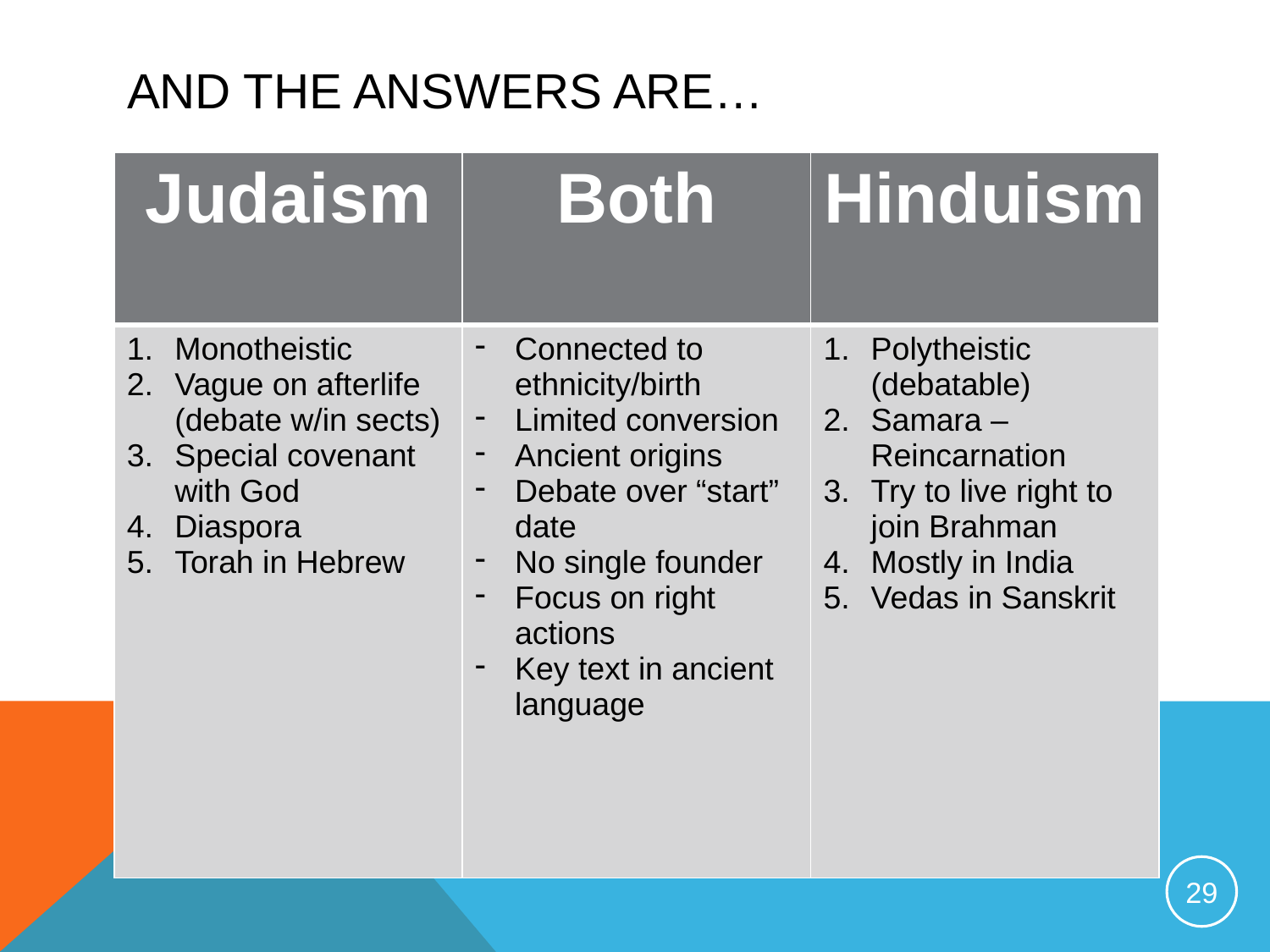

# And the answers are…
| Judaism | Both | Hinduism |
| --- | --- | --- |
| Monotheistic Vague on afterlife (debate w/in sects) Special covenant with God Diaspora Torah in Hebrew | Connected to ethnicity/birth Limited conversion Ancient origins Debate over “start” date No single founder Focus on right actions Key text in ancient language | Polytheistic (debatable) Samara – Reincarnation Try to live right to join Brahman Mostly in India Vedas in Sanskrit |
29